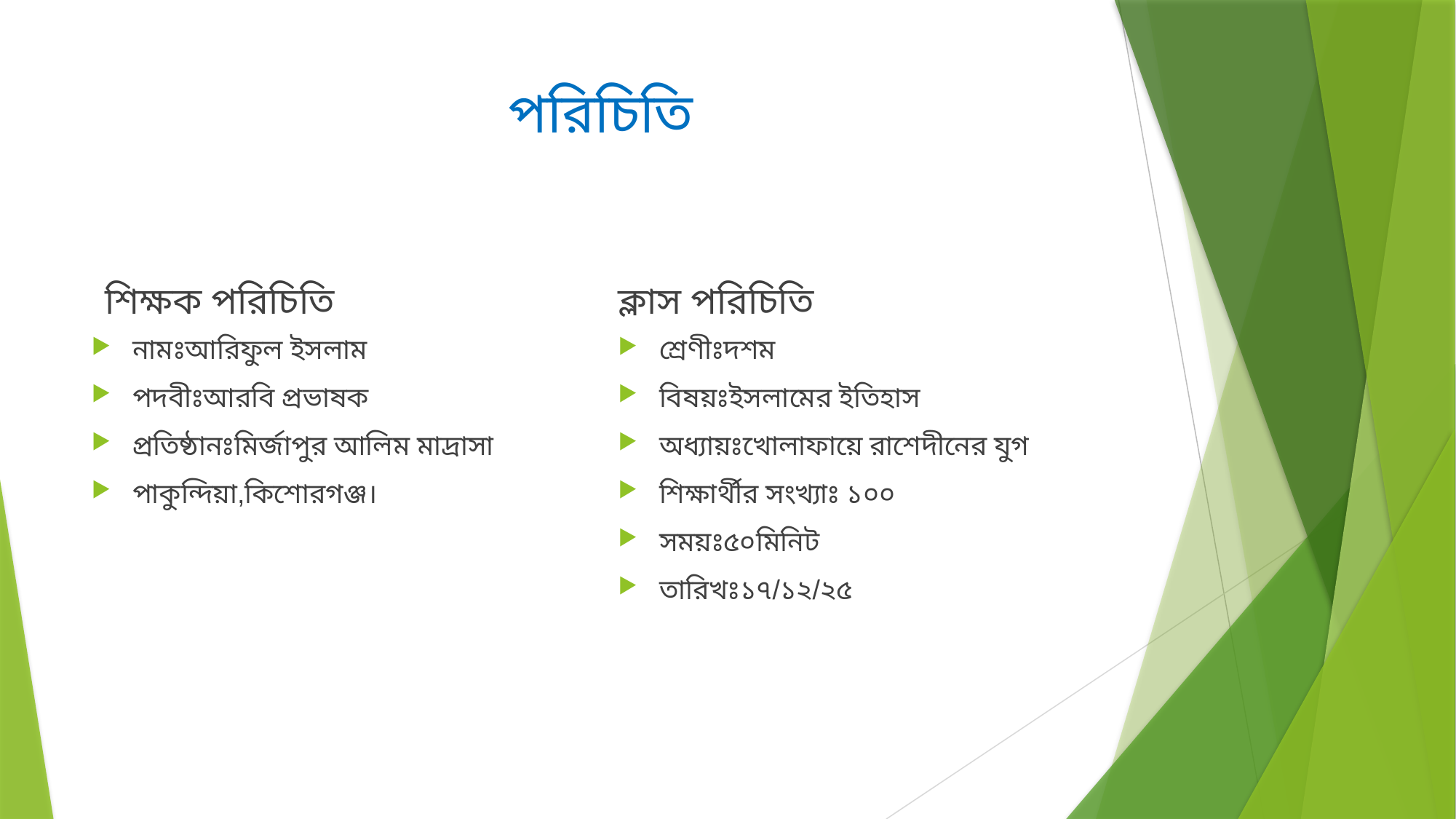

# পরিচিতি
শিক্ষক পরিচিতি
ক্লাস পরিচিতি
নামঃআরিফুল ইসলাম
পদবীঃআরবি প্রভাষক
প্রতিষ্ঠানঃমির্জাপুর আলিম মাদ্রাসা
পাকুন্দিয়া,কিশোরগঞ্জ।
শ্রেণীঃদশম
বিষয়ঃইসলামের ইতিহাস
অধ্যায়ঃখোলাফায়ে রাশেদীনের যুগ
শিক্ষার্থীর সংখ্যাঃ ১০০
সময়ঃ৫০মিনিট
তারিখঃ১৭/১২/২৫